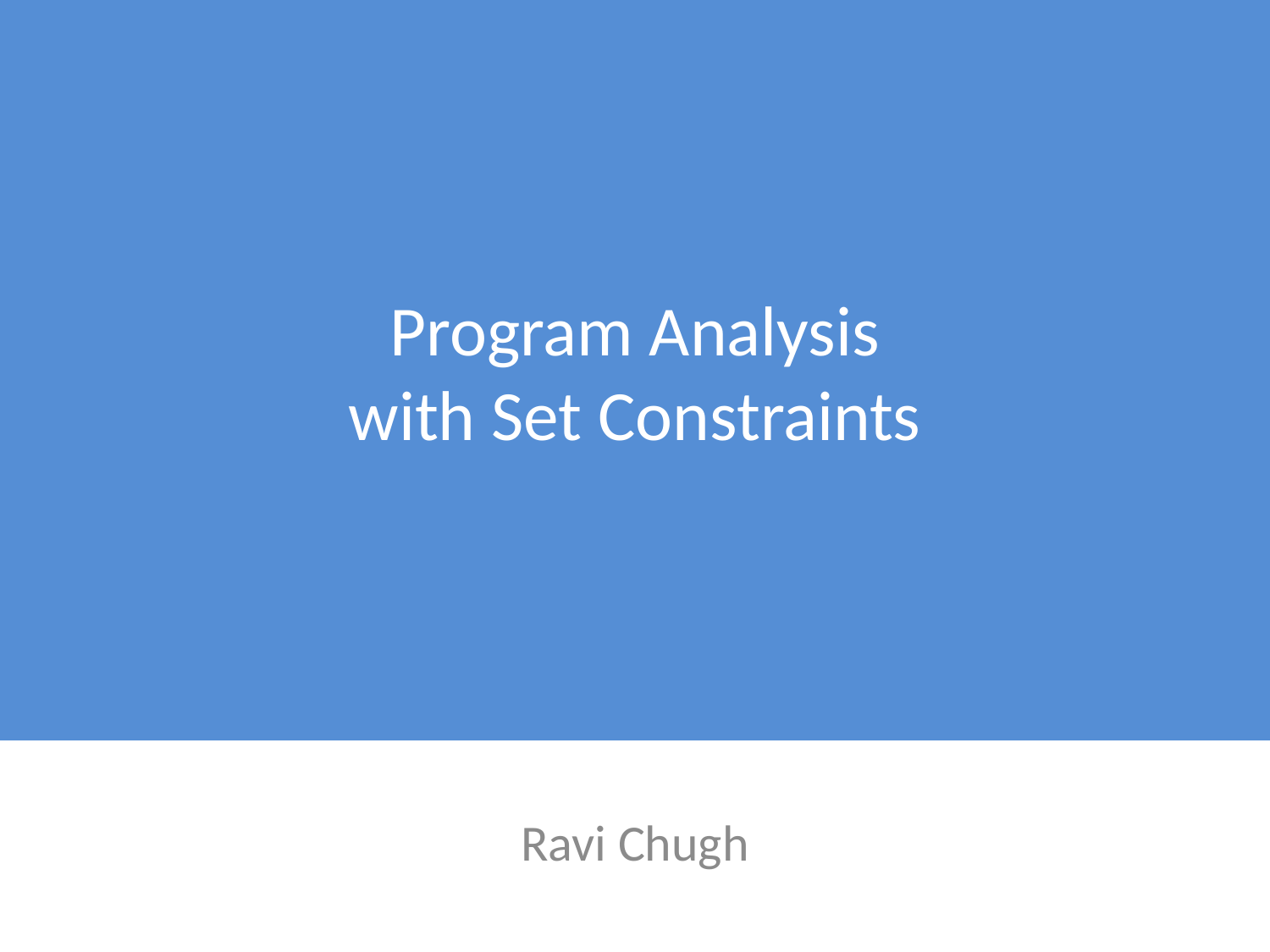

# Program Analysis with Set Constraints
Ravi Chugh